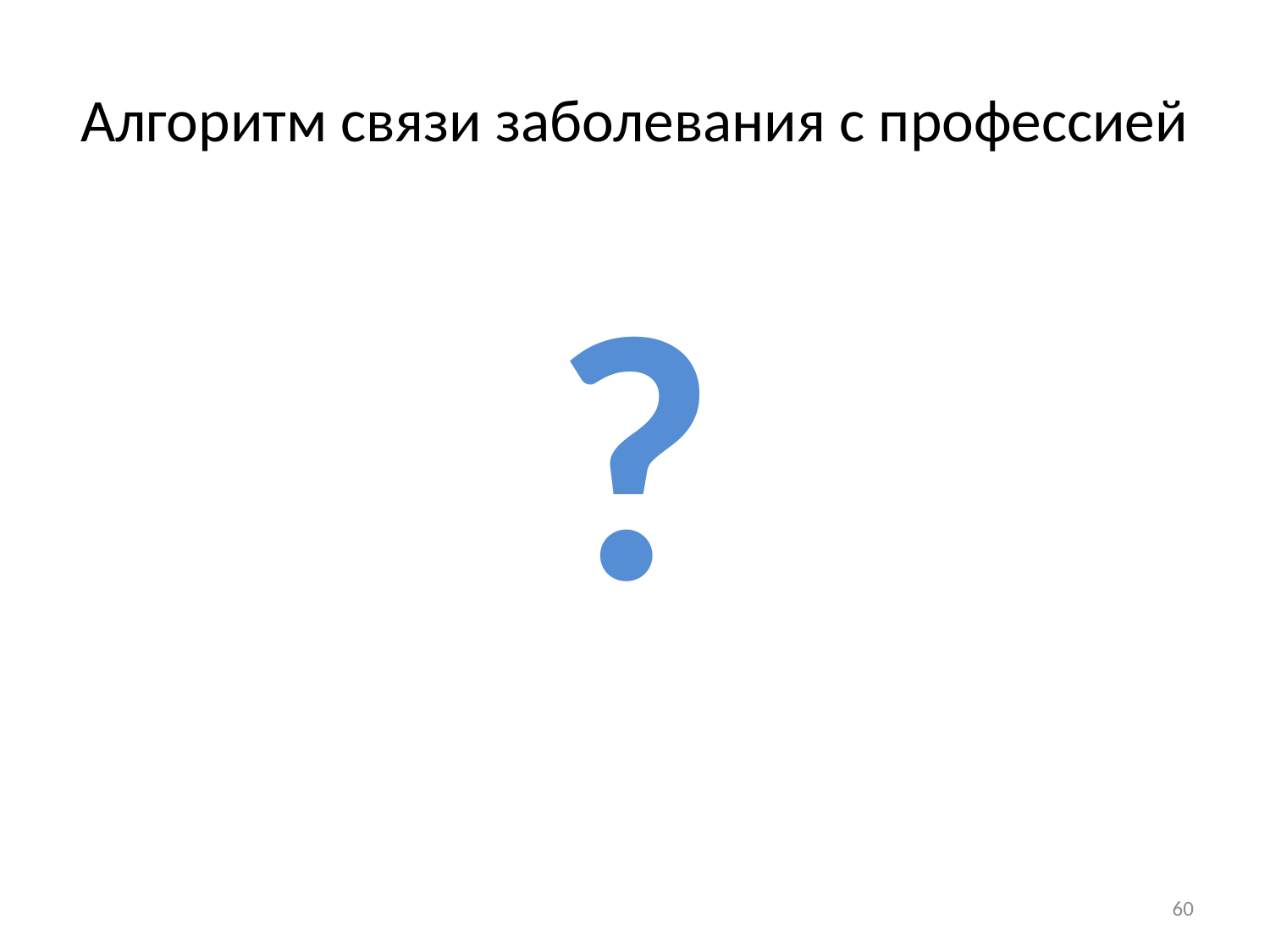

# Алгоритм связи заболевания с профессией
?
60